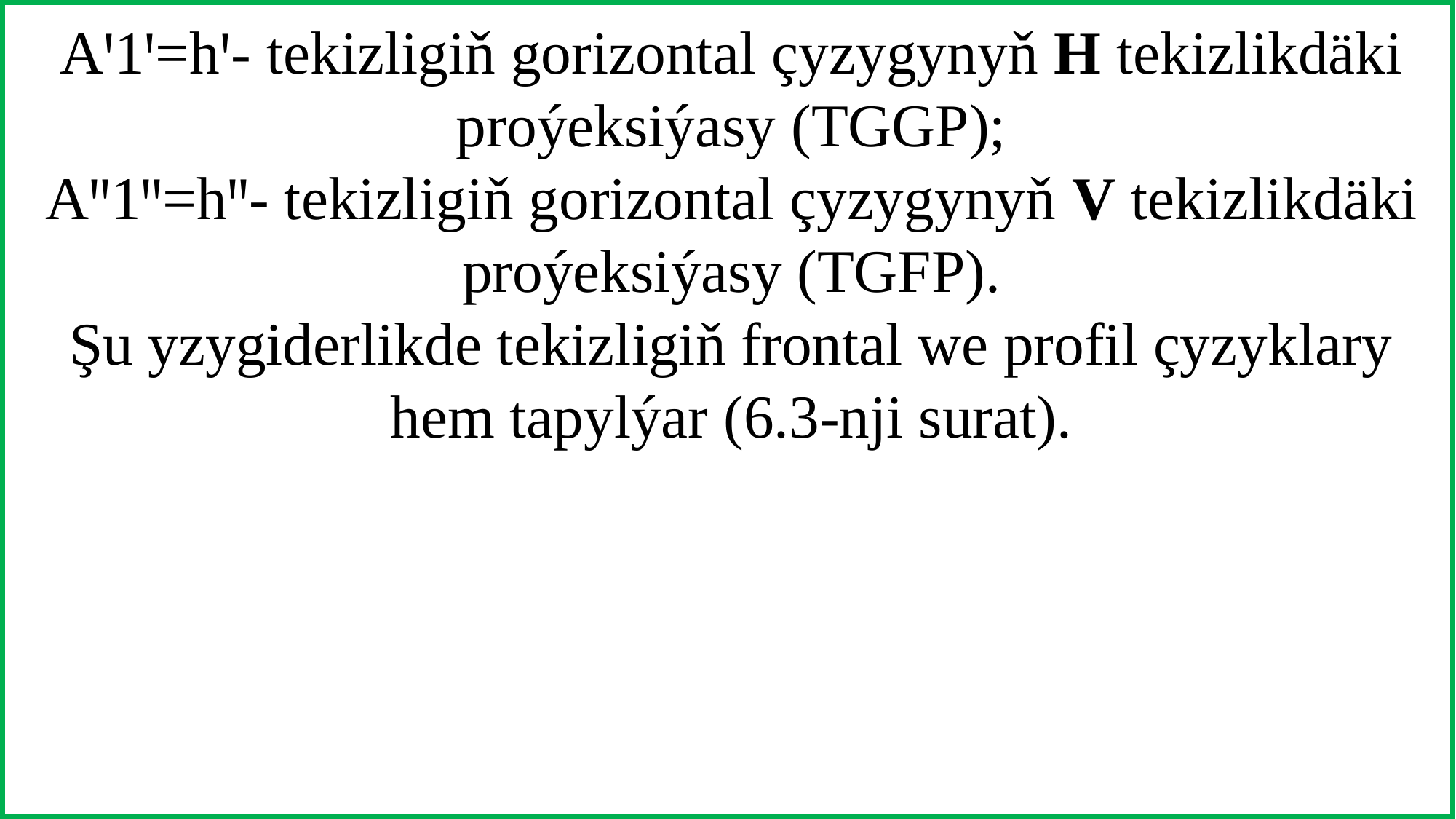

Aꞌ1ꞌ=hꞌ- tekizligiň gorizontal çyzygynyň H tekizlikdäki proýeksiýasy (TGGP);
Aꞌꞌ1ꞌꞌ=hꞌꞌ- tekizligiň gorizontal çyzygynyň V tekizlikdäki proýeksiýasy (TGFP).
Şu yzygiderlikde tekizligiň frontal we profil çyzyklary hem tapylýar (6.3-nji surat).